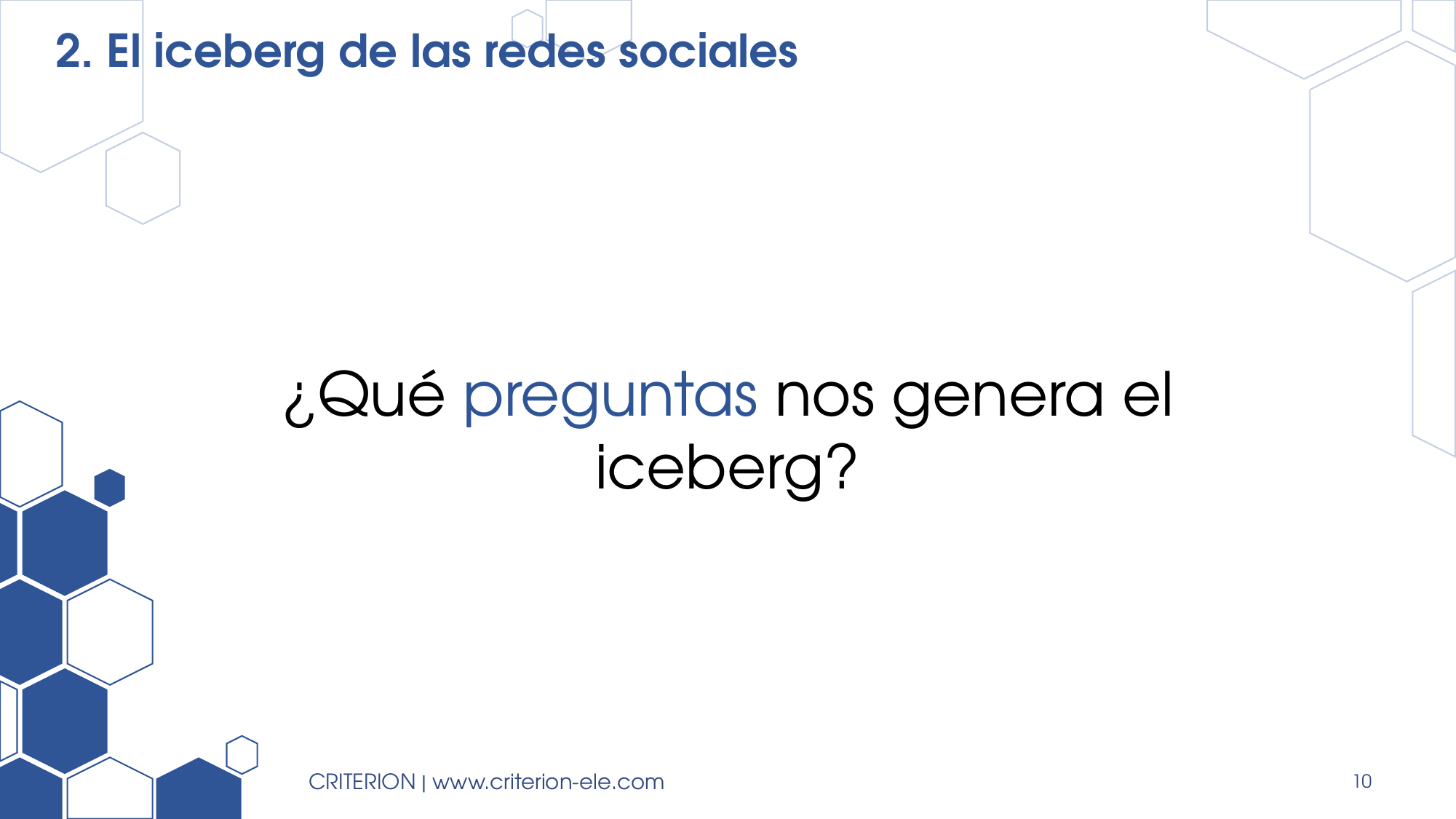

# 2. El iceberg de las redes sociales
¿Qué preguntas nos genera el iceberg?
CRITERION | www.criterion-ele.com
10